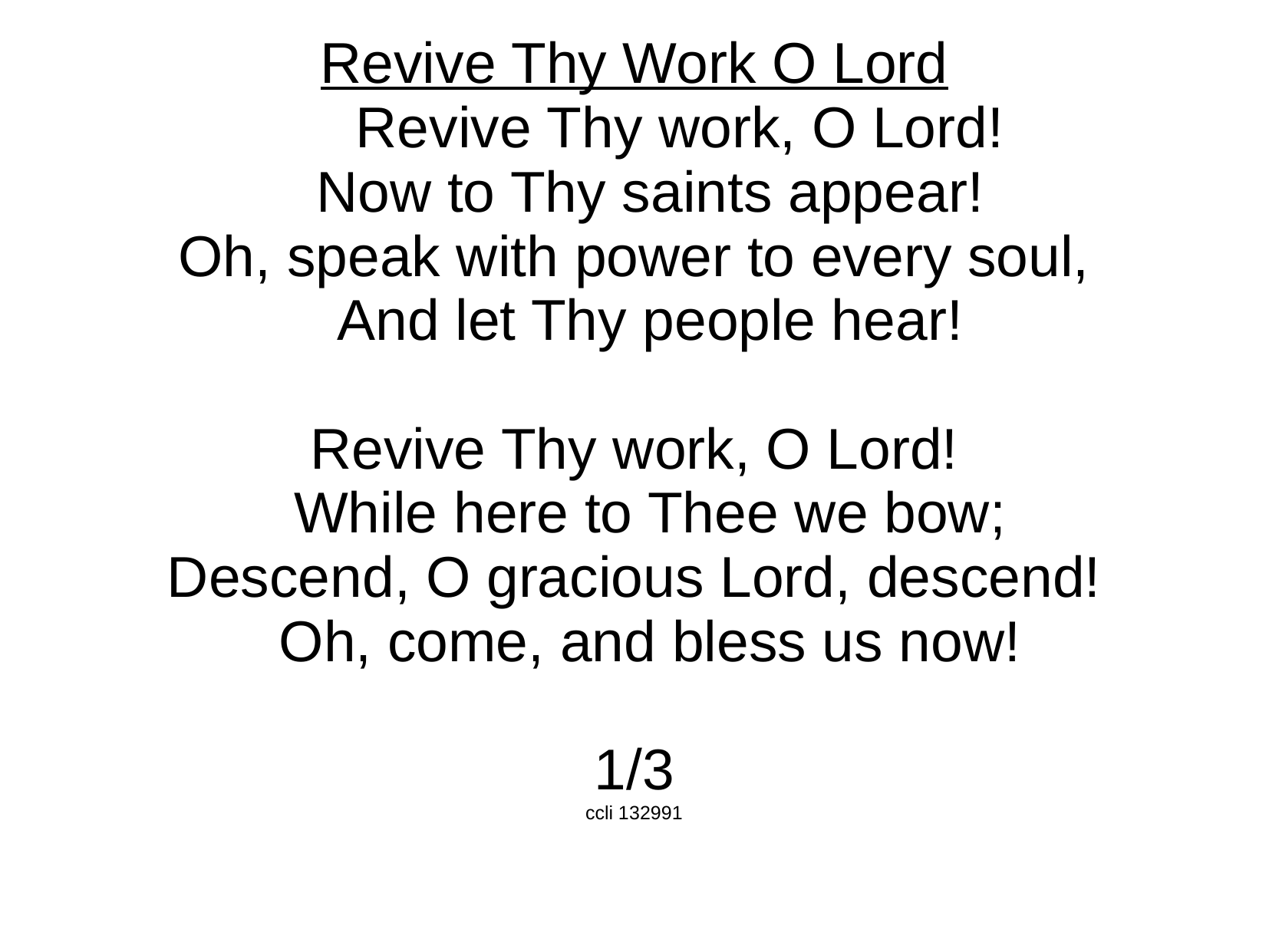

Revive Thy Work O Lord
  	Revive Thy work, O Lord!
  Now to Thy saints appear!
Oh, speak with power to every soul,
  And let Thy people hear!

Revive Thy work, O Lord!
  While here to Thee we bow;
Descend, O gracious Lord, descend!
  Oh, come, and bless us now!

1/3
ccli 132991